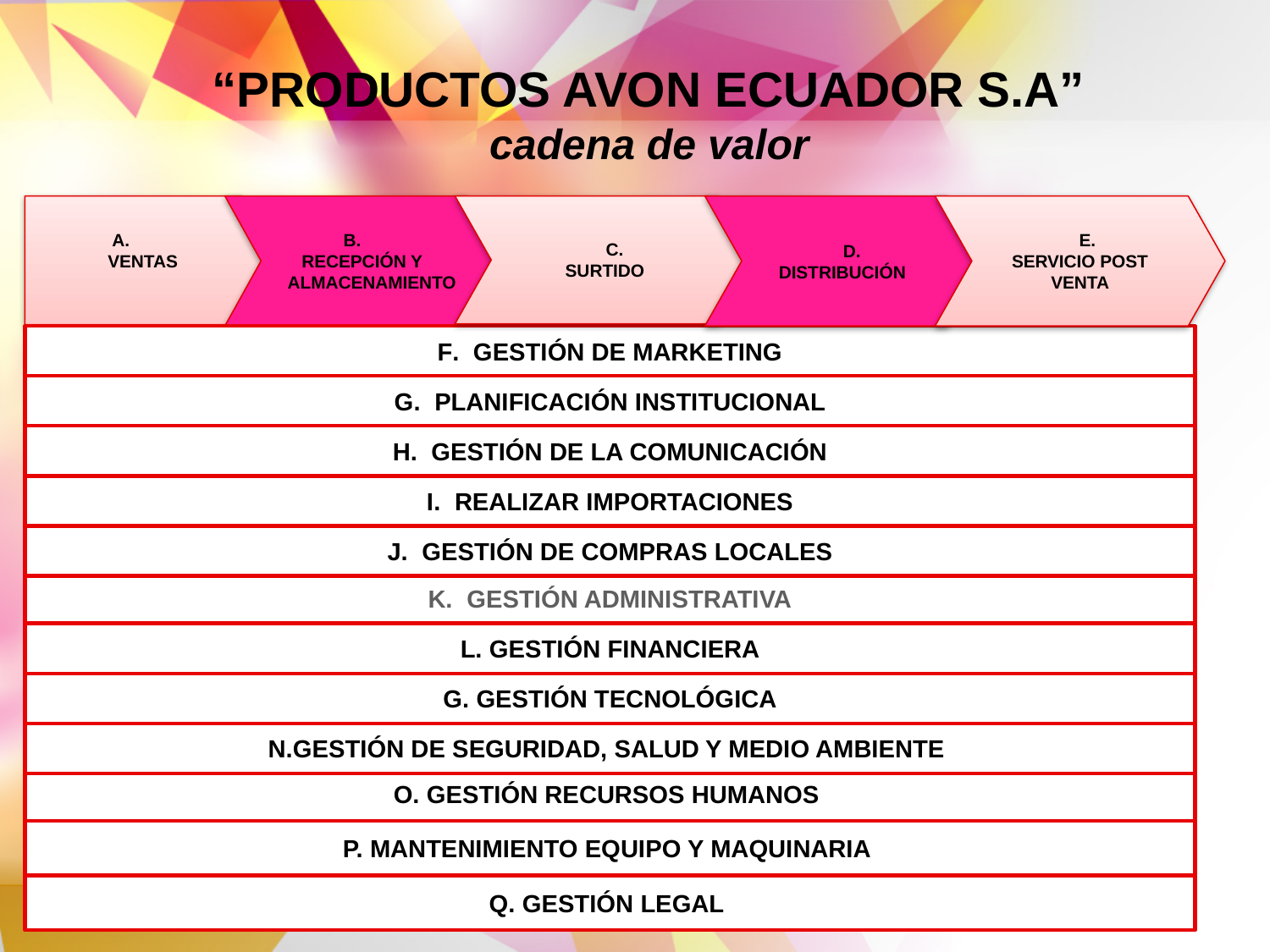

# “PRODUCTOS AVON ECUADOR S.A” cadena de valor
A.
VENTAS

 B.
RECEPCIÓN Y
   ALMACENAMIENTO
    C.
 SURTIDO
    D.
DISTRIBUCIÓN
    E.
SERVICIO POST
VENTA
F.  GESTIÓN DE MARKETING
G.  PLANIFICACIÓN INSTITUCIONAL
H.  GESTIÓN DE LA COMUNICACIÓN
I.  REALIZAR IMPORTACIONES
J.  GESTIÓN DE COMPRAS LOCALES
K.  GESTIÓN ADMINISTRATIVA
L. GESTIÓN FINANCIERA
G. GESTIÓN TECNOLÓGICA
N.GESTIÓN DE SEGURIDAD, SALUD Y MEDIO AMBIENTE
O. GESTIÓN RECURSOS HUMANOS
P. MANTENIMIENTO EQUIPO Y MAQUINARIA
Q. GESTIÓN LEGAL